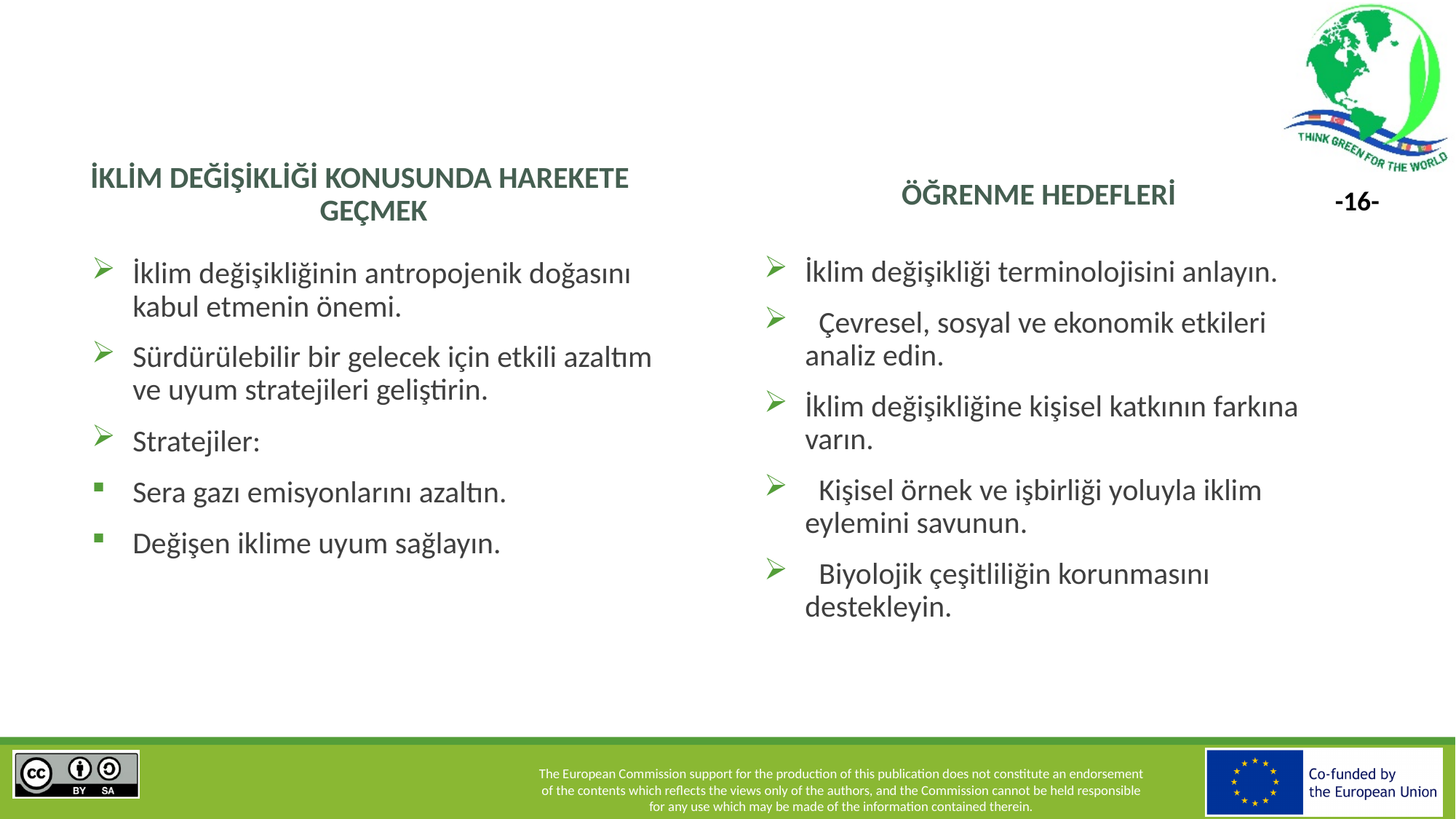

İKLİM DEĞİŞİKLİĞİ KONUSUNDA HAREKETE GEÇMEK
ÖĞRENME HEDEFLERİ
İklim değişikliği terminolojisini anlayın.
  Çevresel, sosyal ve ekonomik etkileri analiz edin.
İklim değişikliğine kişisel katkının farkına varın.
  Kişisel örnek ve işbirliği yoluyla iklim eylemini savunun.
  Biyolojik çeşitliliğin korunmasını destekleyin.
İklim değişikliğinin antropojenik doğasını kabul etmenin önemi.
Sürdürülebilir bir gelecek için etkili azaltım ve uyum stratejileri geliştirin.
Stratejiler:
Sera gazı emisyonlarını azaltın.
Değişen iklime uyum sağlayın.